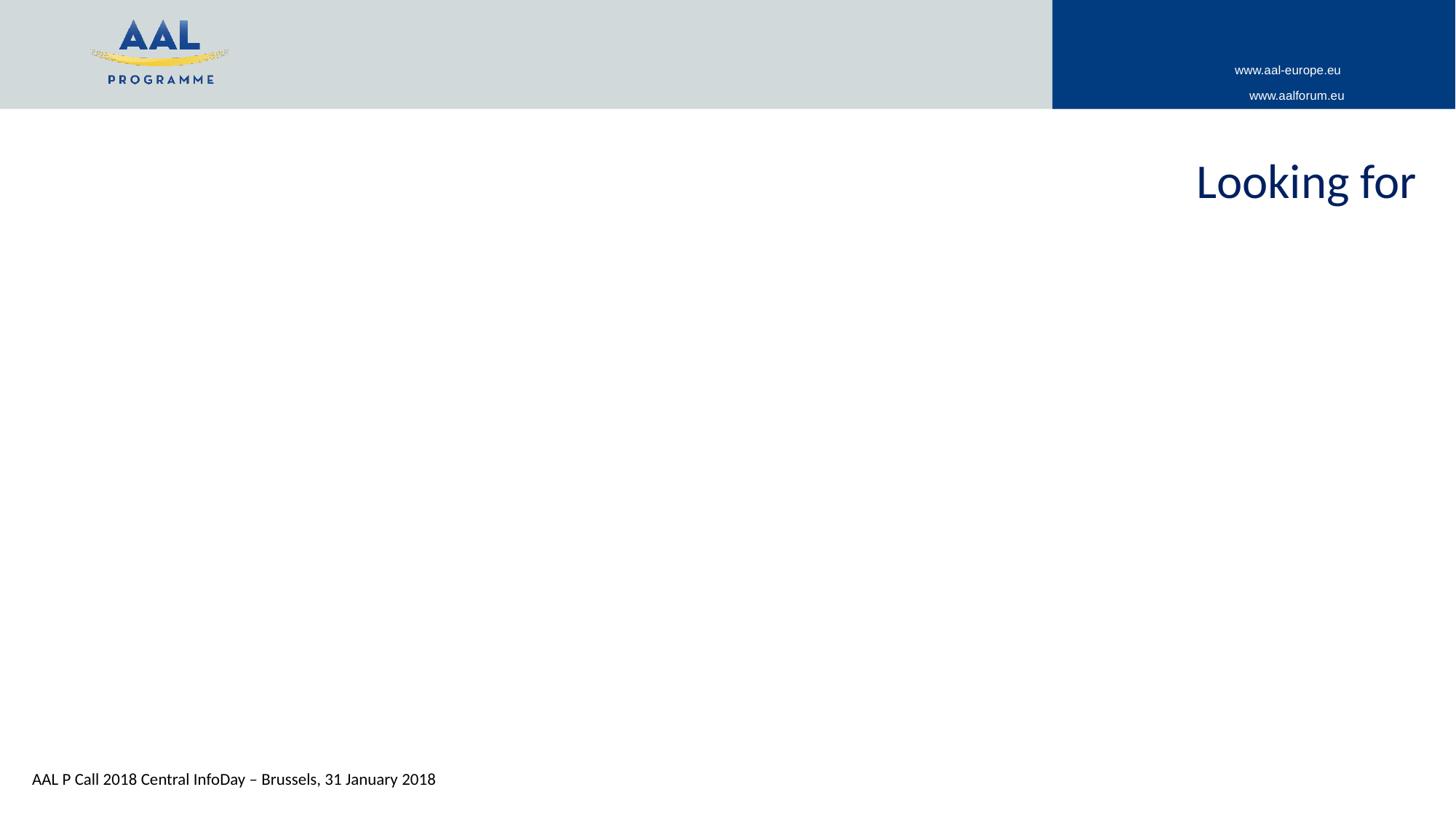

Looking for
AAL P Call 2018 Central InfoDay – Brussels, 31 January 2018